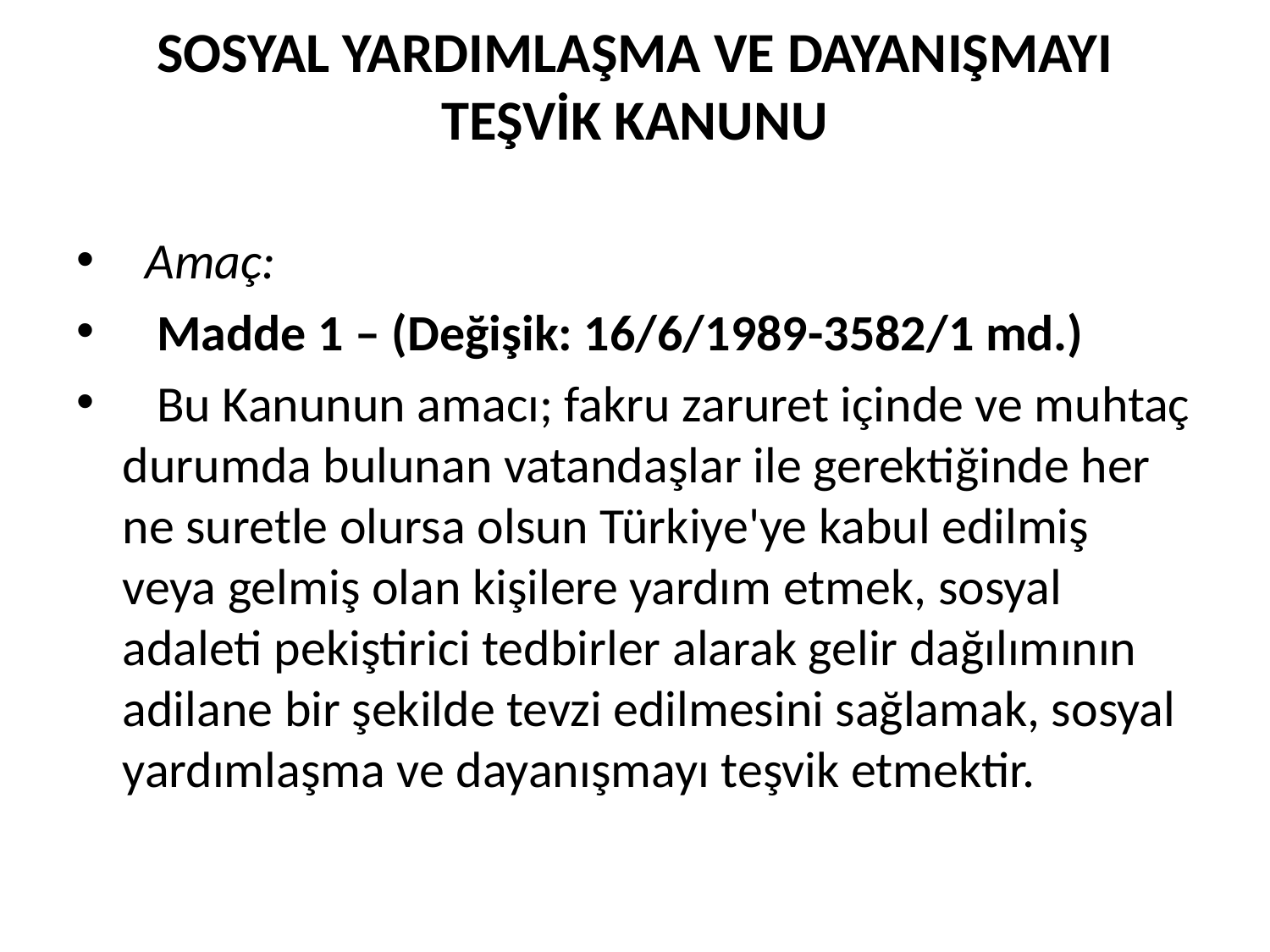

# SOSYAL YARDIMLAŞMA VE DAYANIŞMAYI TEŞVİK KANUNU
  Amaç:
   Madde 1 – (Değişik: 16/6/1989-3582/1 md.)
   Bu Kanunun amacı; fakru zaruret içinde ve muhtaç durumda bulunan vatandaşlar ile gerektiğinde her ne suretle olursa olsun Türkiye'ye kabul edilmiş veya gelmiş olan kişilere yardım etmek, sosyal adaleti pekiştirici tedbirler alarak gelir dağılımının adilane bir şekilde tevzi edilmesini sağlamak, sosyal yardımlaşma ve dayanışmayı teşvik etmektir.